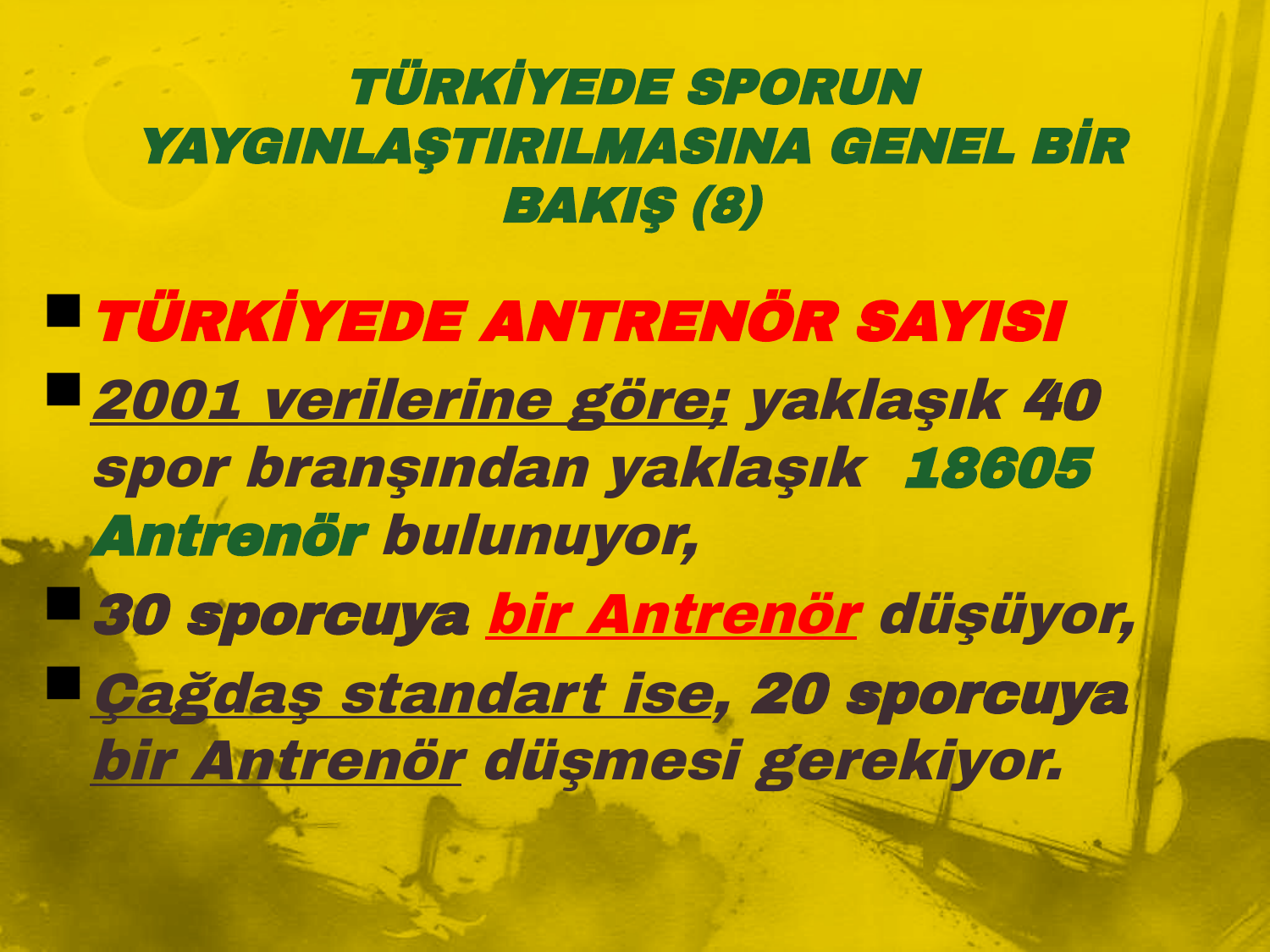

# TÜRKİYEDE SPORUN YAYGINLAŞTIRILMASINA GENEL BİR BAKIŞ (8)
TÜRKİYEDE ANTRENÖR SAYISI
2001 verilerine göre; yaklaşık 40 spor branşından yaklaşık  18605 Antrenör bulunuyor,
30 sporcuya bir Antrenör düşüyor,
Çağdaş standart ise, 20 sporcuya bir Antrenör düşmesi gerekiyor.